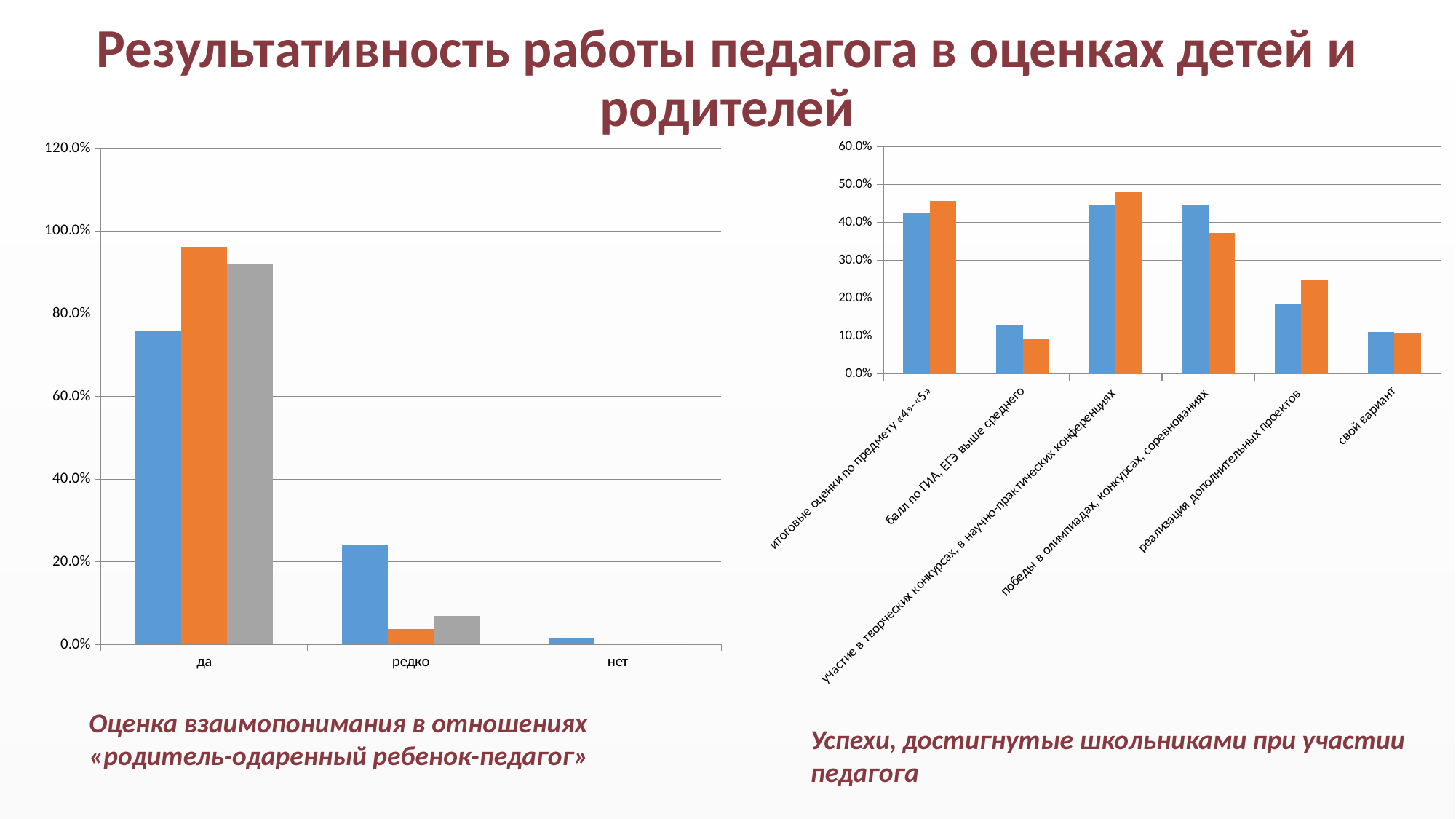

# Результативность работы педагога в оценках детей и родителей

### Chart

| Category | родитель | ребенок |
|---|---|---|
| итоговые оценки по предмету «4»-«5» | 0.4259259259259264 | 0.4573643410852715 |
| балл по ГИА, ЕГЭ выше среднего | 0.12962962962962943 | 0.0930232558139535 |
|  участие в творческих конкурсах, в научно-практических конференциях  | 0.4444444444444444 | 0.4806201550387598 |
| победы в олимпиадах, конкурсах, сорев­нованиях  | 0.4444444444444444 | 0.37209302325581417 |
| реализация дополнительных проектов  | 0.1851851851851853 | 0.248062015503876 |
| свой вариант | 0.1111111111111111 | 0.10852713178294573 |

### Chart

| Category | педагог | родитель | ребенок |
|---|---|---|---|
| да | 0.7580645161290329 | 0.9629629629629621 | 0.9224806201550385 |
| редко | 0.24193548387096808 | 0.037037037037037056 | 0.06976744186046517 |
| нет | 0.016129032258064523 | 0.0 | 0.0 |
Оценка взаимопонимания в отношениях «родитель-одаренный ребенок-педагог»
Успехи, достигнутые школьниками при участии педагога